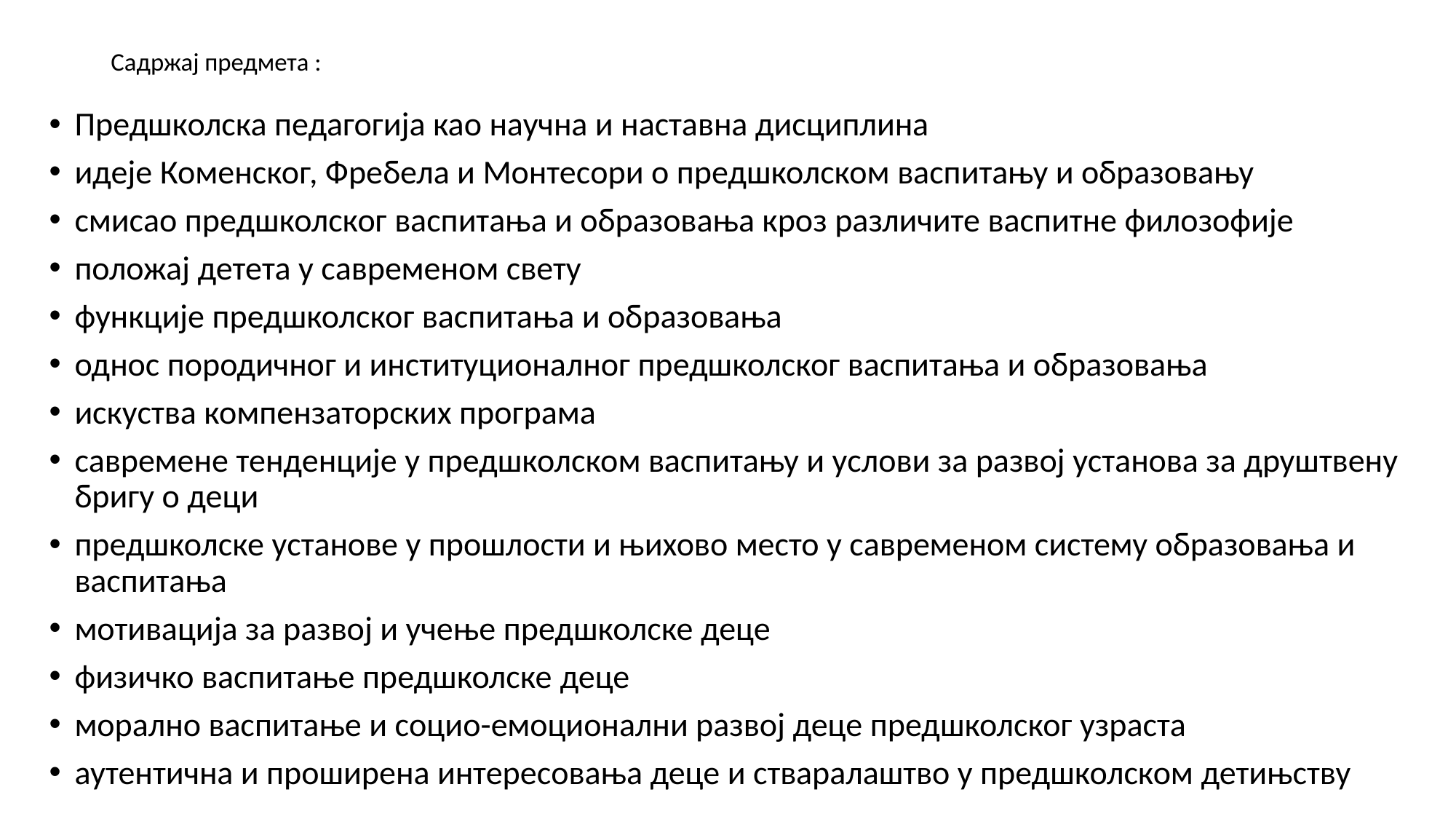

# Садржај предмета :
Предшколска педагогија као научна и наставна дисциплина
идеје Коменског, Фребела и Монтесори о предшколском васпитању и образовању
смисао предшколског васпитања и образовања кроз различите васпитне филозофије
положај детета у савременом свету
функције предшколског васпитања и образовања
однос породичног и институционалног предшколског васпитања и образовања
искуства компензаторских програма
савремене тенденције у предшколском васпитању и услови за развој установа за друштвену бригу о деци
предшколске установе у прошлости и њихово место у савременом систему образовања и васпитања
мотивација за развој и учење предшколске деце
физичко васпитање предшколске деце
морално васпитање и социо-емоционални развој деце предшколског узраста
аутентична и проширена интересовања деце и стваралаштво у предшколском детињству